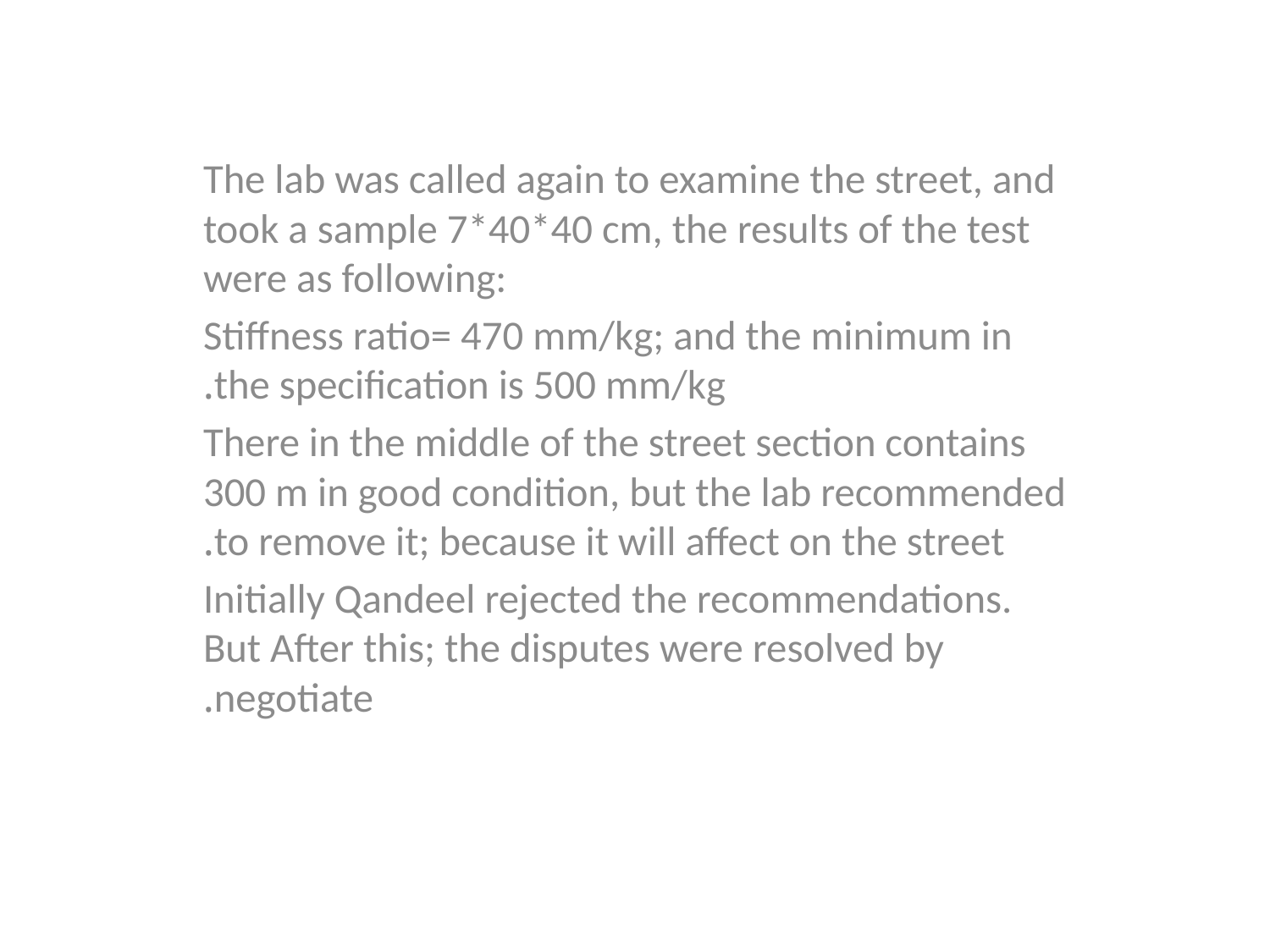

#
The lab was called again to examine the street, and took a sample 7*40*40 cm, the results of the test were as following:
Stiffness ratio= 470 mm/kg; and the minimum in the specification is 500 mm/kg.
There in the middle of the street section contains 300 m in good condition, but the lab recommended to remove it; because it will affect on the street.
Initially Qandeel rejected the recommendations. But After this; the disputes were resolved by negotiate.